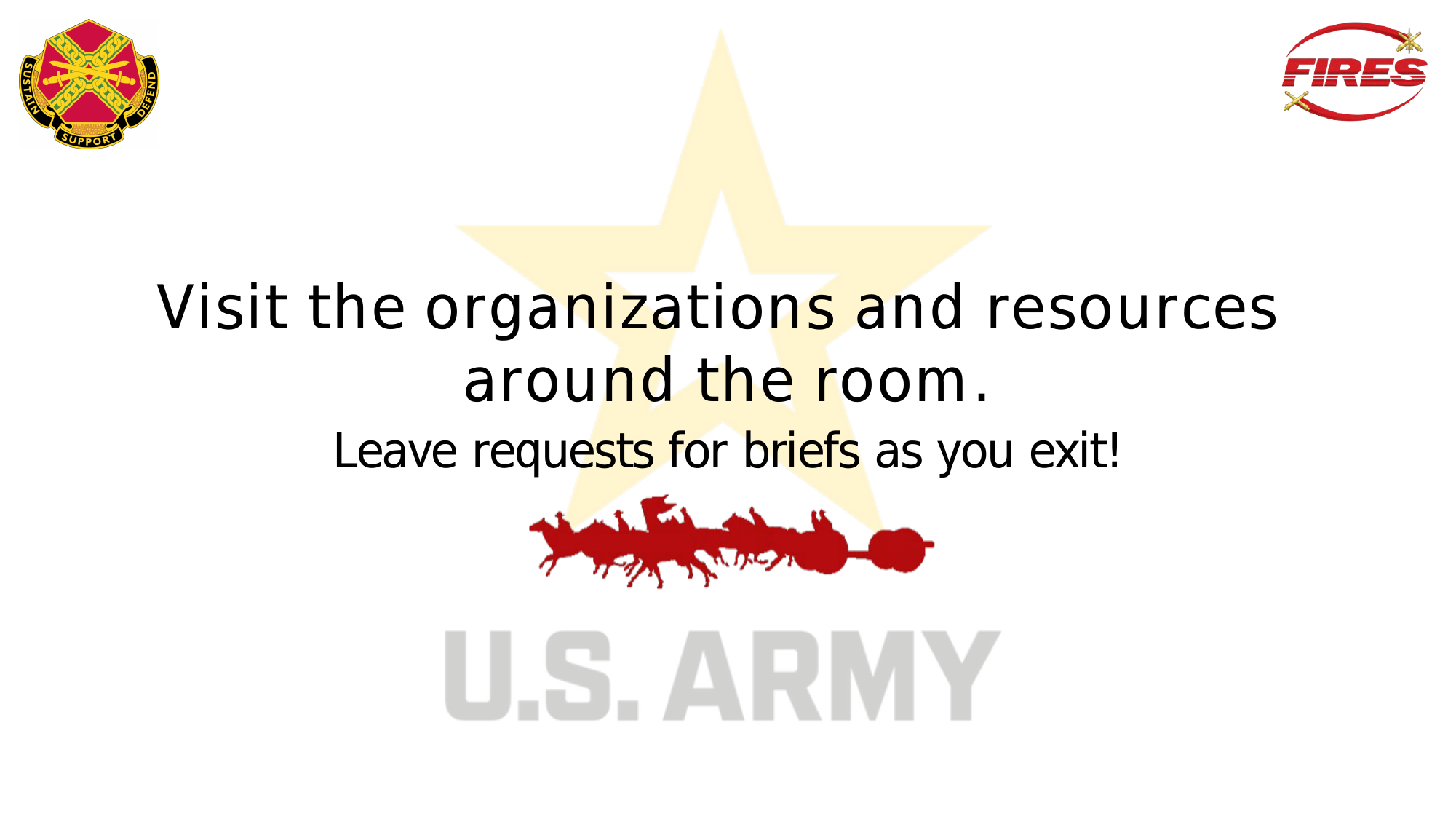

Visit the organizations and resources
around the room.
Leave requests for briefs as you exit!